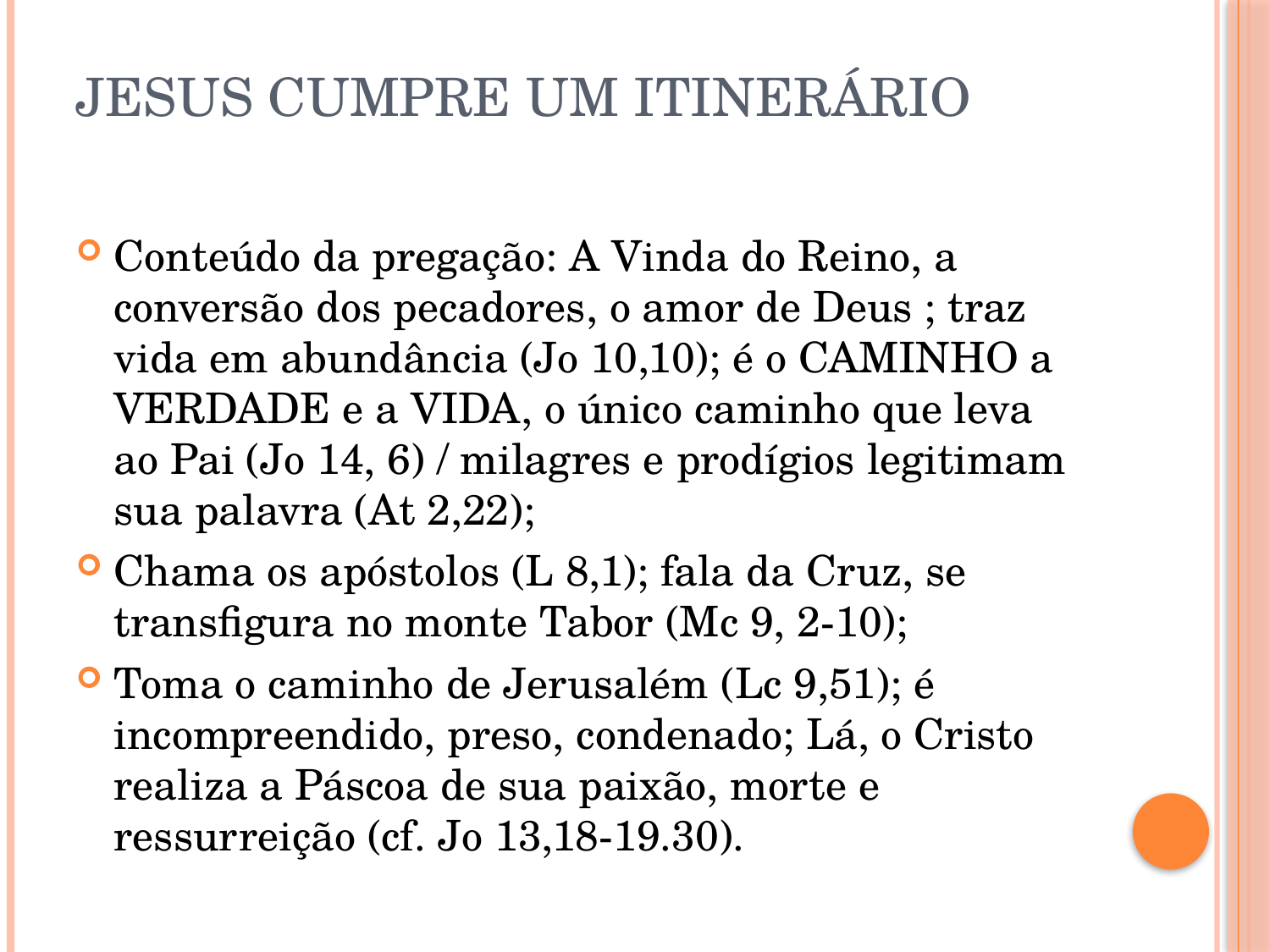

# Jesus cumpre um itinerário
Conteúdo da pregação: A Vinda do Reino, a conversão dos pecadores, o amor de Deus ; traz vida em abundância (Jo 10,10); é o CAMINHO a VERDADE e a VIDA, o único caminho que leva ao Pai (Jo 14, 6) / milagres e prodígios legitimam sua palavra (At 2,22);
Chama os apóstolos (L 8,1); fala da Cruz, se transfigura no monte Tabor (Mc 9, 2-10);
Toma o caminho de Jerusalém (Lc 9,51); é incompreendido, preso, condenado; Lá, o Cristo realiza a Páscoa de sua paixão, morte e ressurreição (cf. Jo 13,18-19.30).